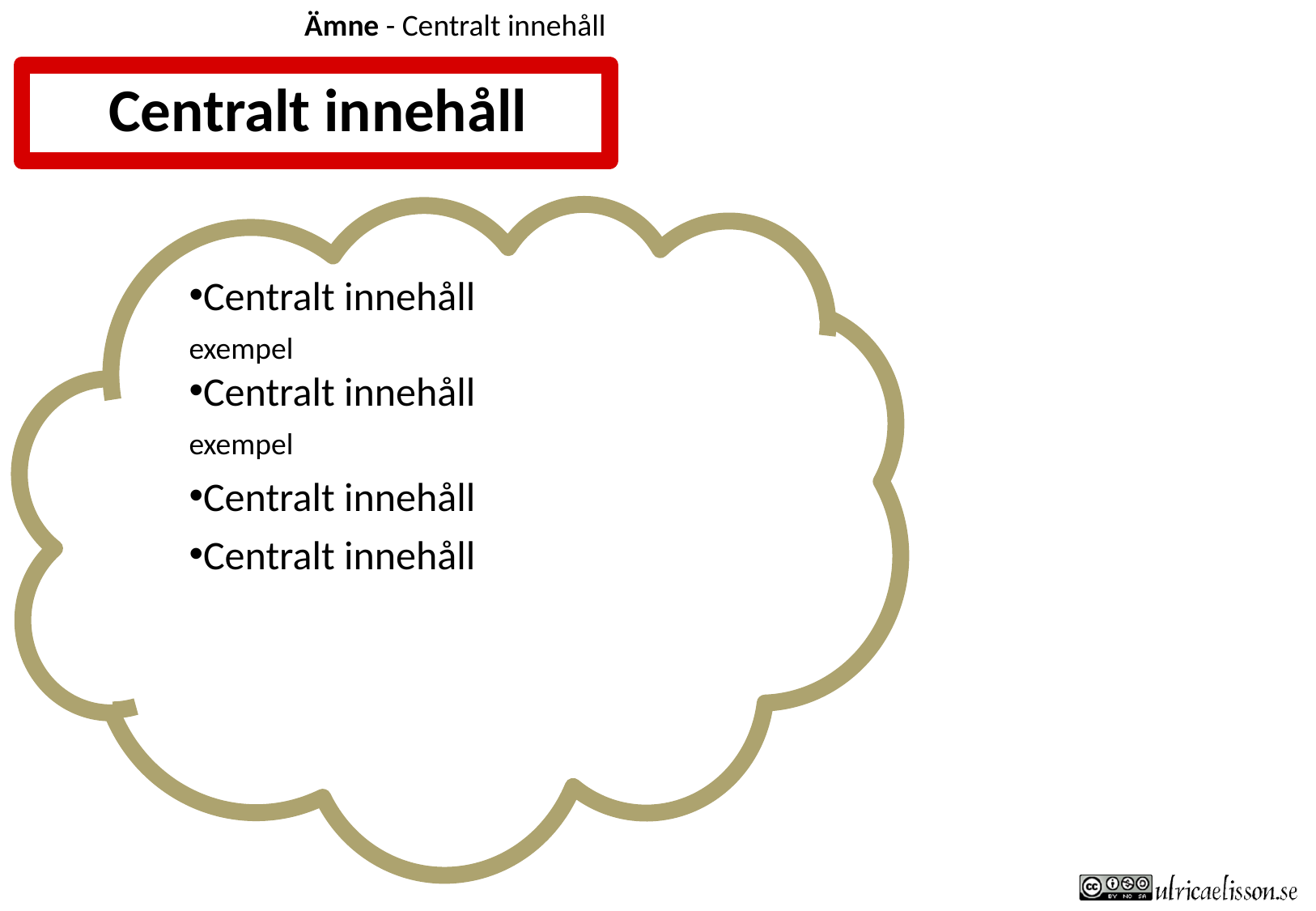

Ämne - Centralt innehåll

Centralt innehåll

Centralt innehåll
exempel
Centralt innehåll
exempel
Centralt innehåll
Centralt innehåll